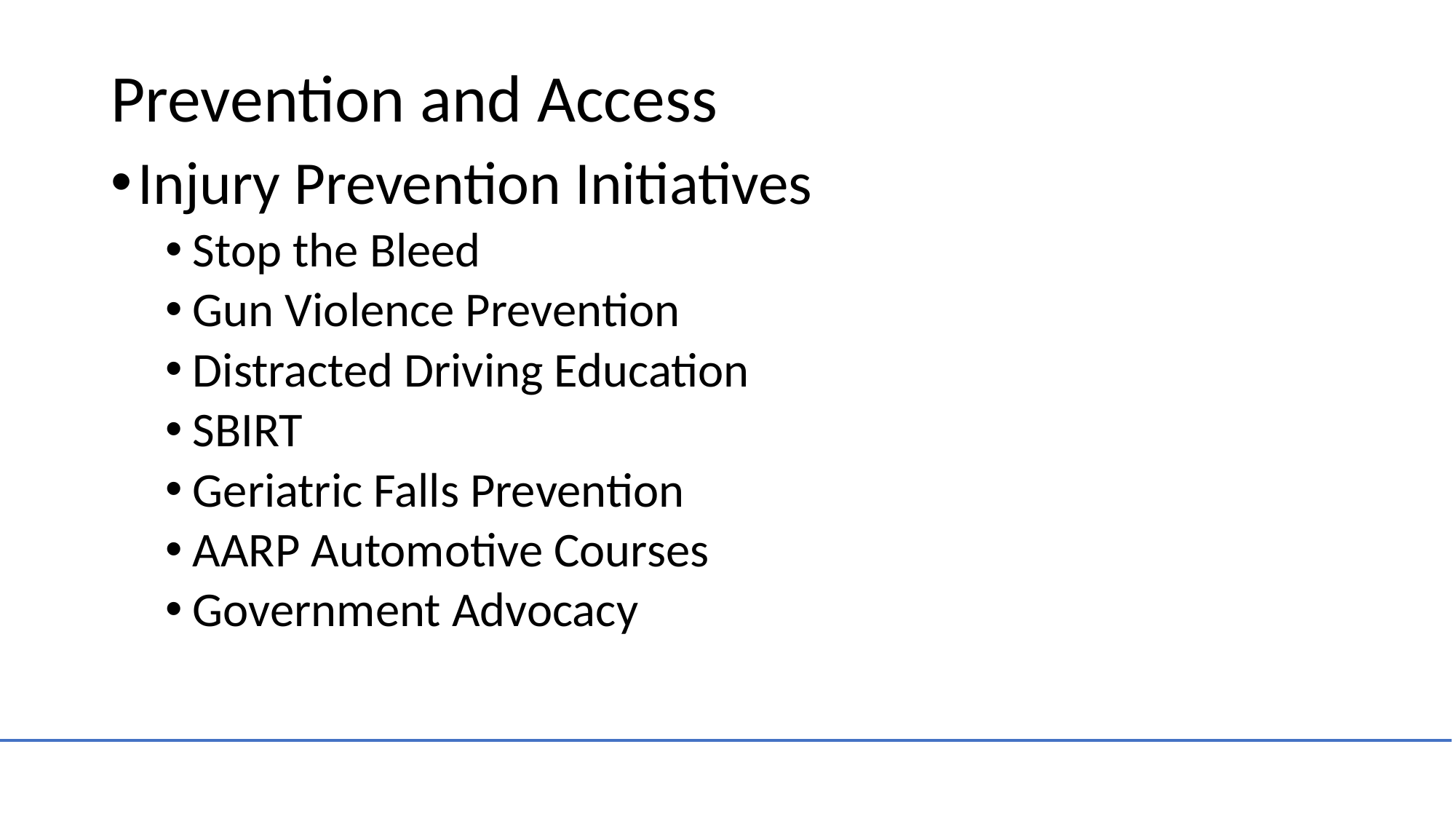

# Prevention and Access
Injury Prevention Initiatives
Stop the Bleed
Gun Violence Prevention
Distracted Driving Education
SBIRT
Geriatric Falls Prevention
AARP Automotive Courses
Government Advocacy